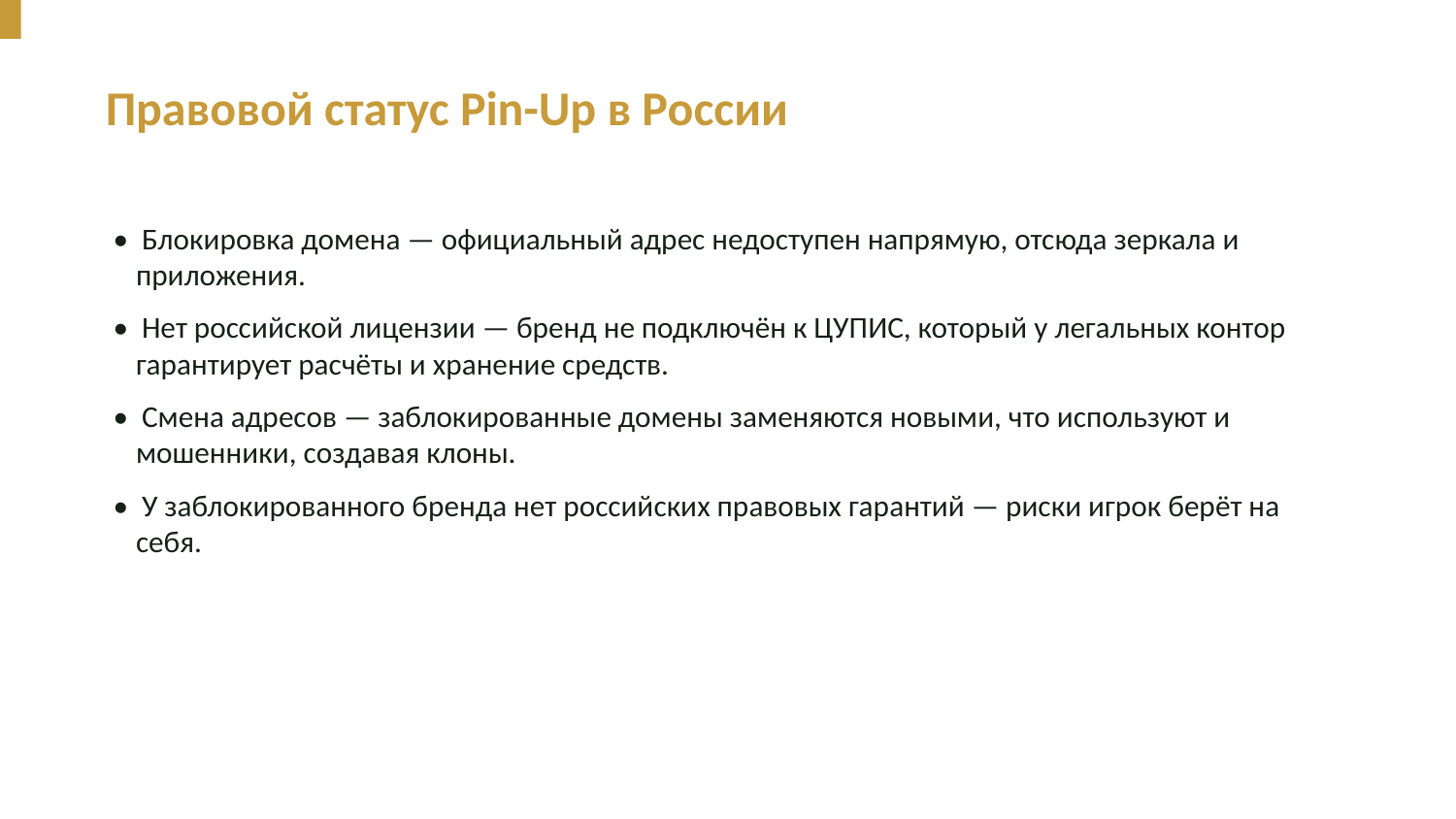

Правовой статус Pin-Up в России
•  Блокировка домена — официальный адрес недоступен напрямую, отсюда зеркала и приложения.
•  Нет российской лицензии — бренд не подключён к ЦУПИС, который у легальных контор гарантирует расчёты и хранение средств.
•  Смена адресов — заблокированные домены заменяются новыми, что используют и мошенники, создавая клоны.
•  У заблокированного бренда нет российских правовых гарантий — риски игрок берёт на себя.